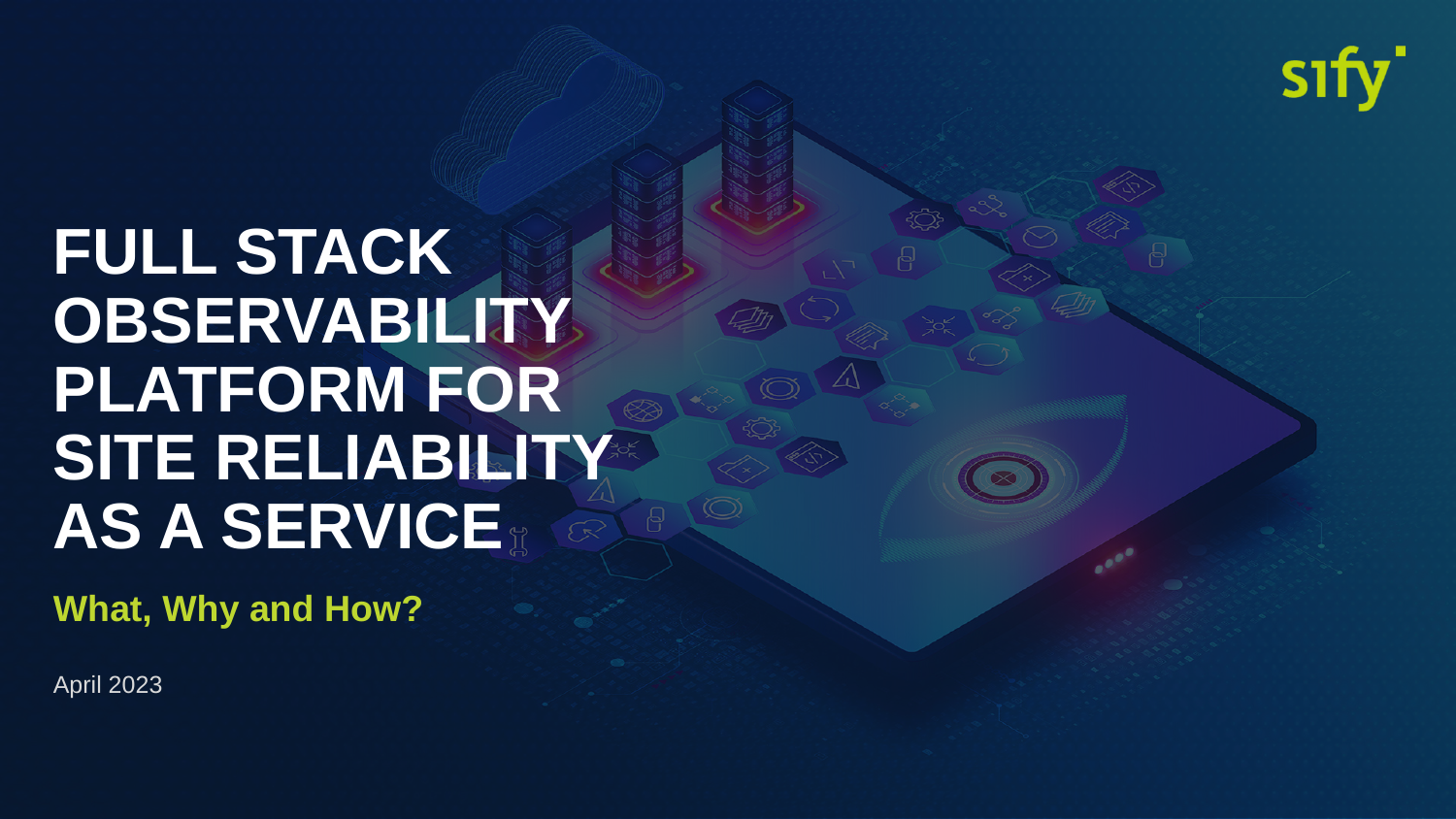

Full Stack
Observability
Platform for
Site Reliability
as a Service
What, Why and How?
April 2023